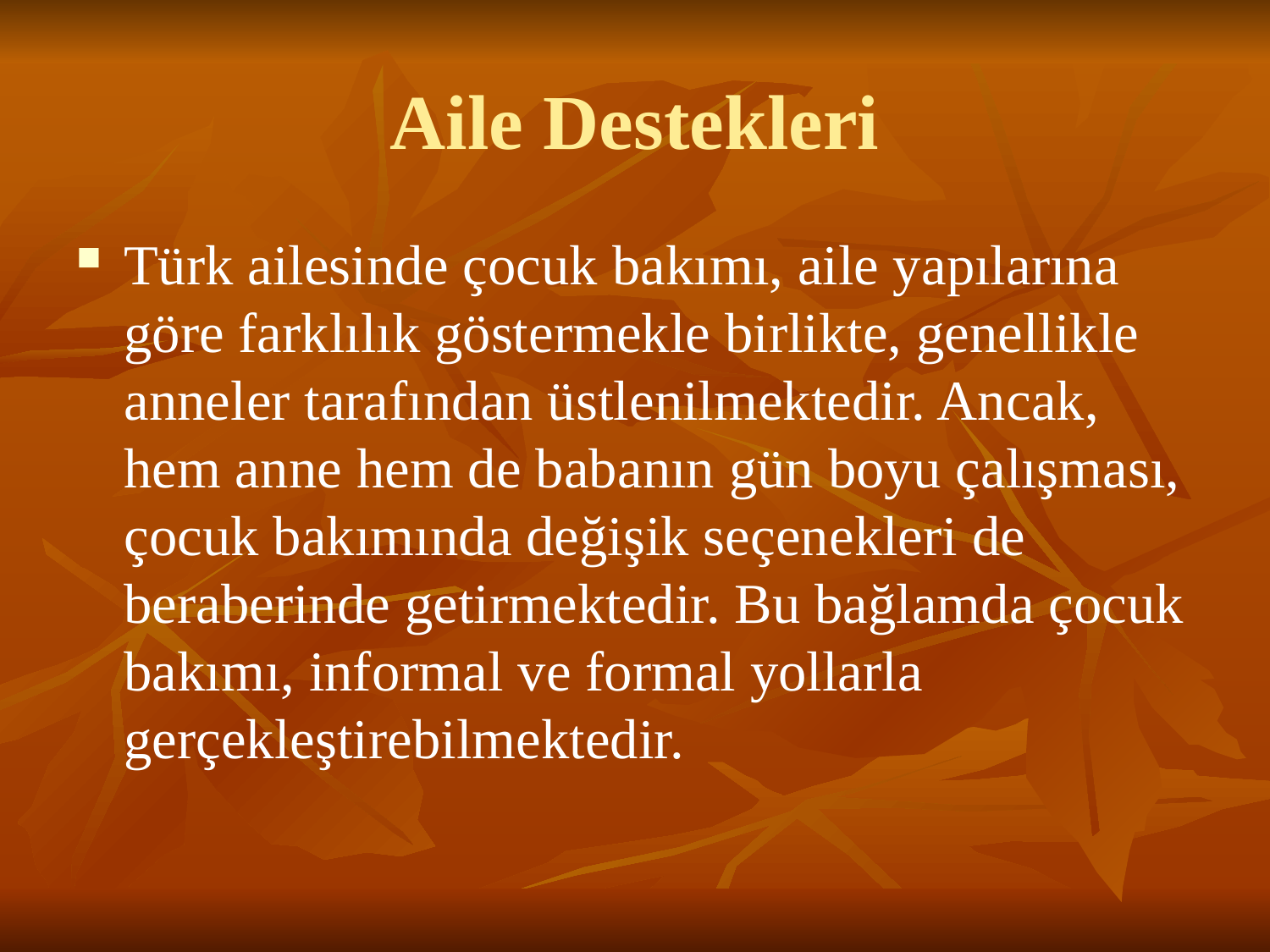

# Aile Destekleri
Türk ailesinde çocuk bakımı, aile yapılarına göre farklılık göstermekle birlikte, genellikle anneler tarafından üstlenilmektedir. Ancak, hem anne hem de babanın gün boyu çalışması, çocuk bakımında değişik seçenekleri de beraberinde getirmektedir. Bu bağlamda çocuk bakımı, informal ve formal yollarla gerçekleştirebilmektedir.